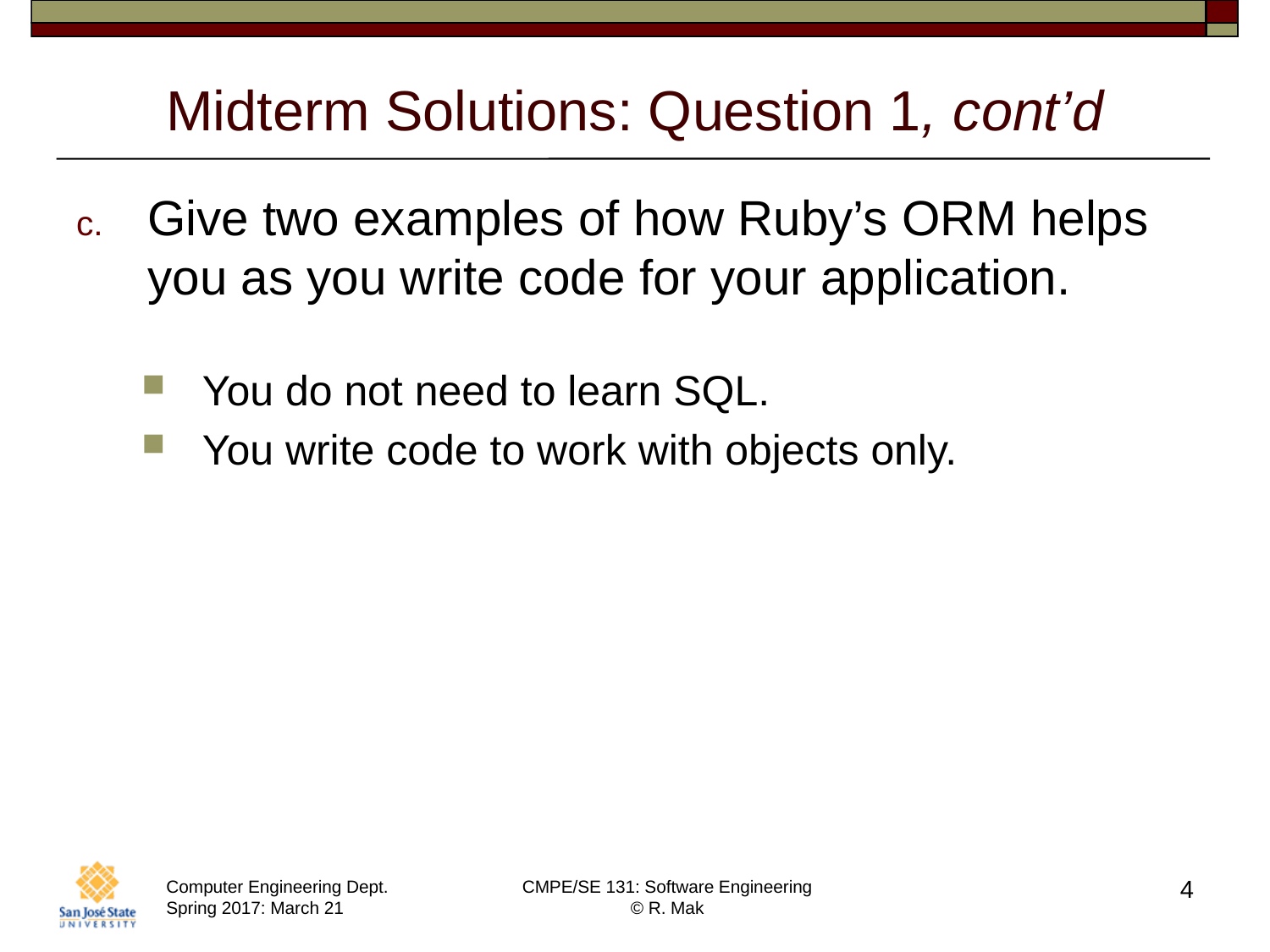

# Midterm Solutions: Question 1, cont’d
Give two examples of how Ruby’s ORM helps you as you write code for your application.

You do not need to learn SQL.
You write code to work with objects only.
4